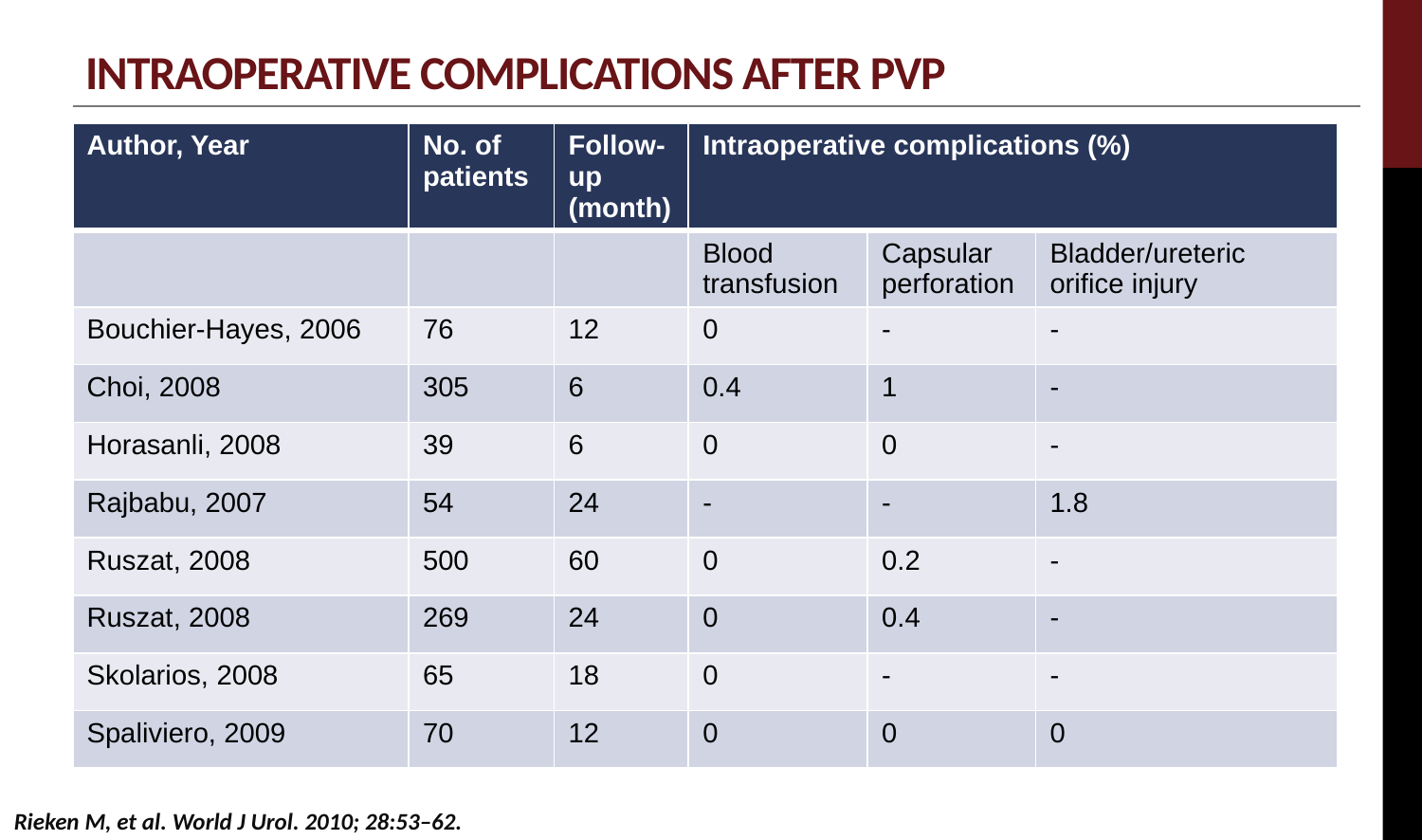

# intraoperative complications after pvp
| Author, Year | No. of patients | Follow-up (month) | Intraoperative complications (%) |  |  |
| --- | --- | --- | --- | --- | --- |
|  |  |  | Blood transfusion | Capsular perforation | Bladder/ureteric orifice injury |
| Bouchier-Hayes, 2006 | 76 | 12 | 0 | - | - |
| Choi, 2008 | 305 | 6 | 0.4 | 1 | - |
| Horasanli, 2008 | 39 | 6 | 0 | 0 | - |
| Rajbabu, 2007 | 54 | 24 | - | - | 1.8 |
| Ruszat, 2008 | 500 | 60 | 0 | 0.2 | - |
| Ruszat, 2008 | 269 | 24 | 0 | 0.4 | - |
| Skolarios, 2008 | 65 | 18 | 0 | - | - |
| Spaliviero, 2009 | 70 | 12 | 0 | 0 | 0 |
Rieken M, et al. World J Urol. 2010; 28:53–62.